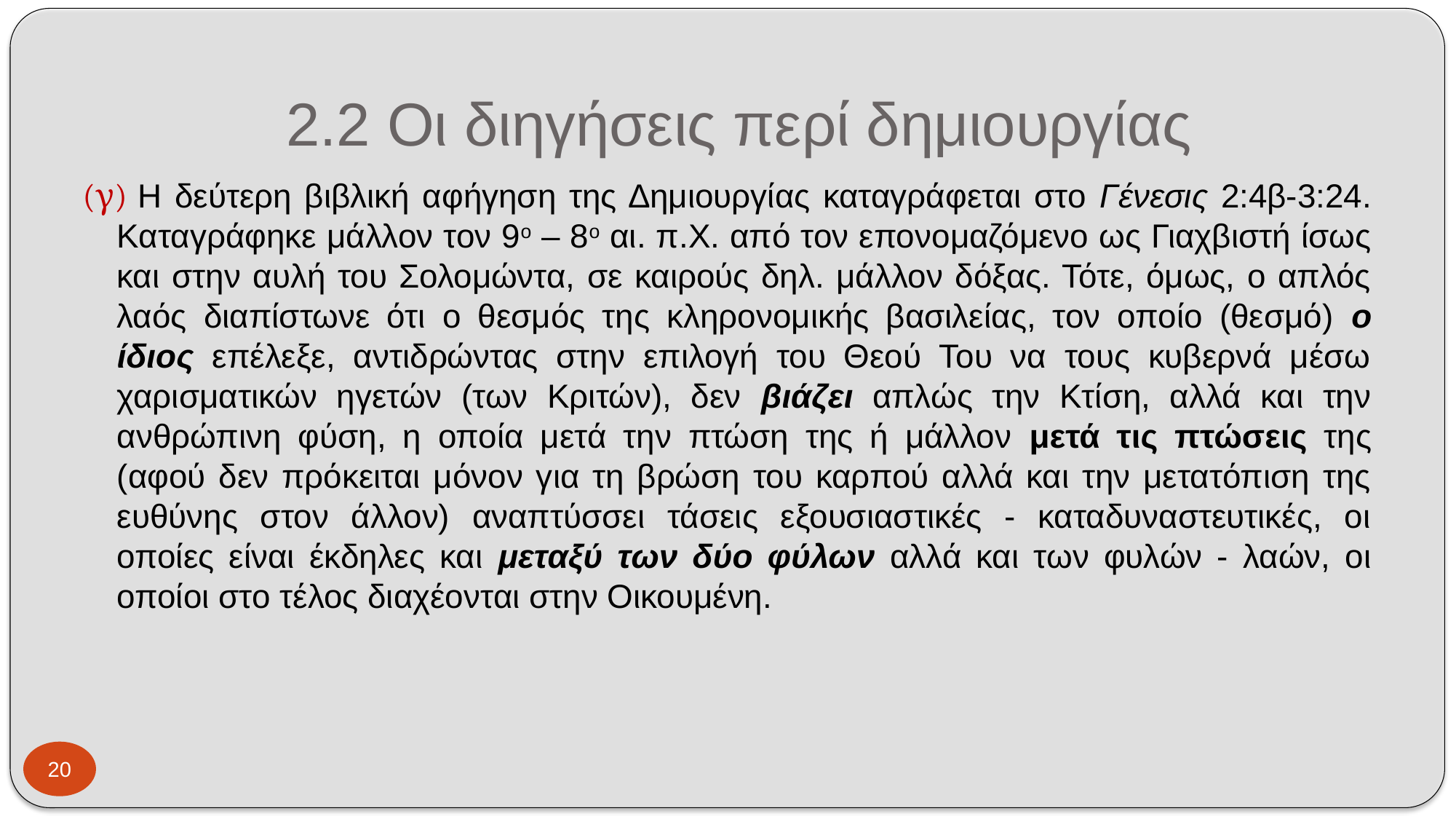

# 2.2 Οι διηγήσεις περί δημιουργίας
(γ) Η δεύτερη βιβλική αφήγηση της Δημιουργίας καταγράφεται στο Γένεσις 2:4β-3:24. Καταγράφηκε μάλλον τον 9ο – 8ο αι. π.Χ. από τον επονομαζόμενο ως Γιαχβιστή ίσως και στην αυλή του Σολομώντα, σε καιρούς δηλ. μάλλον δόξας. Τότε, όμως, ο απλός λαός διαπίστωνε ότι ο θεσμός της κληρονομικής βασιλείας, τον οποίο (θεσμό) ο ίδιος επέλεξε, αντιδρώντας στην επιλογή του Θεού Του να τους κυβερνά μέσω χαρισματικών ηγετών (των Κριτών), δεν βιάζει απλώς την Κτίση, αλλά και την ανθρώπινη φύση, η οποία μετά την πτώση της ή μάλλον μετά τις πτώσεις της (αφού δεν πρόκειται μόνον για τη βρώση του καρπού αλλά και την μετατόπιση της ευθύνης στον άλλον) αναπτύσσει τάσεις εξουσιαστικές - καταδυναστευτικές, οι οποίες είναι έκδηλες και μεταξύ των δύο φύλων αλλά και των φυλών - λαών, οι οποίοι στο τέλος διαχέονται στην Οικουμένη.
20